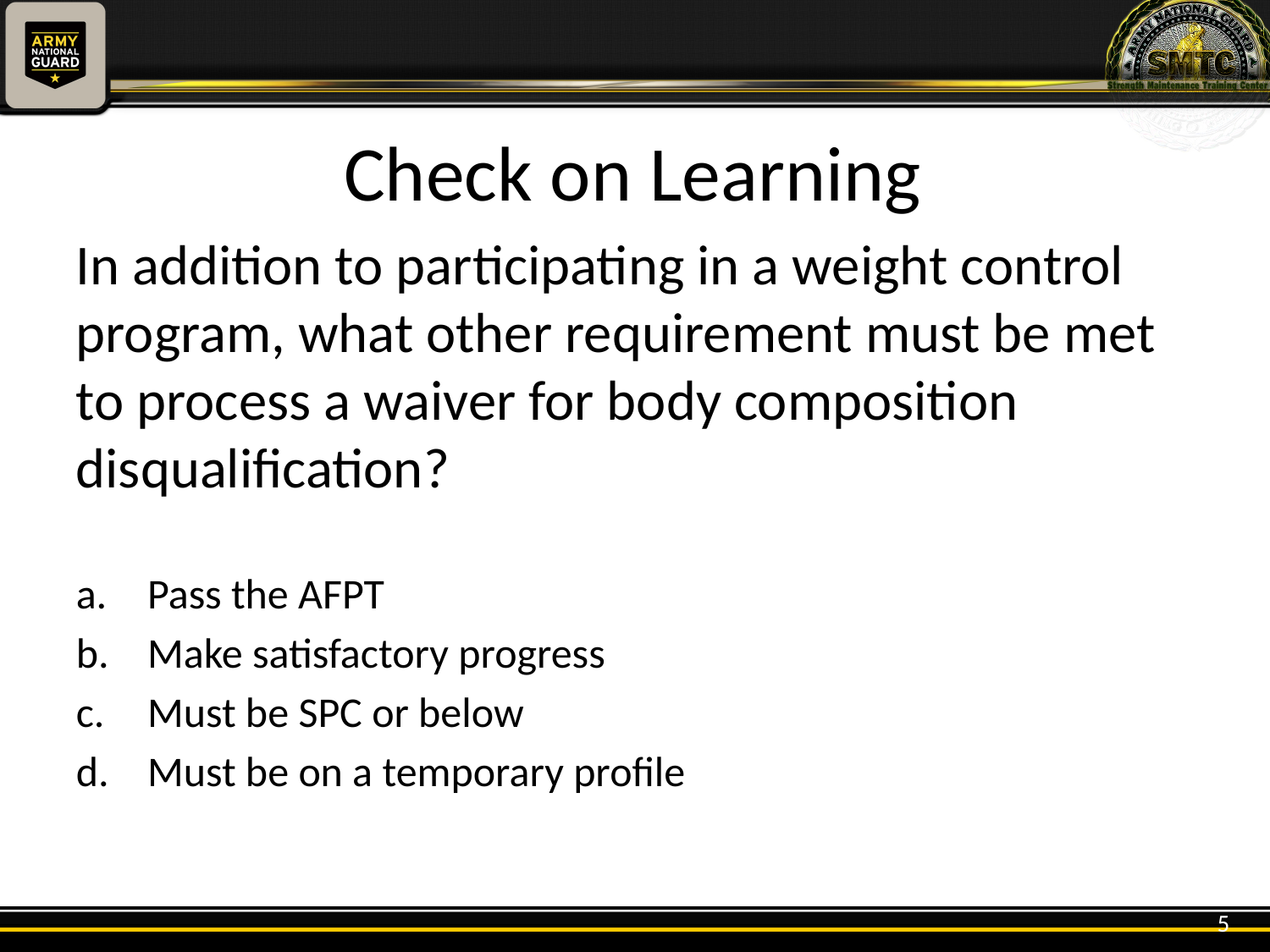

# Check on Learning
In addition to participating in a weight control program, what other requirement must be met to process a waiver for body composition disqualification?

Pass the AFPT
Make satisfactory progress
Must be SPC or below
Must be on a temporary profile

5